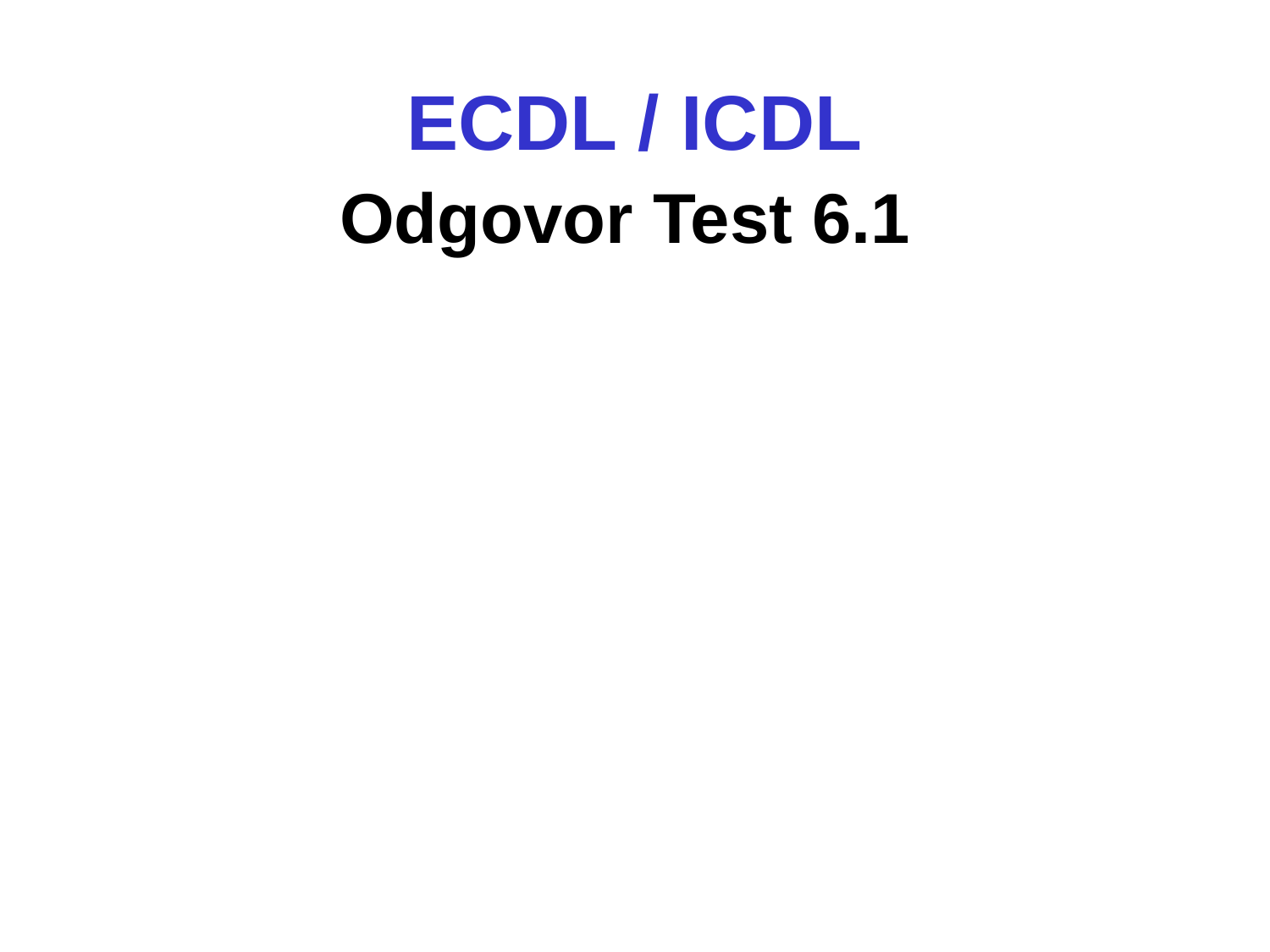

# ECDL / ICDL Odgovor Test 6.1

Candidate Identification